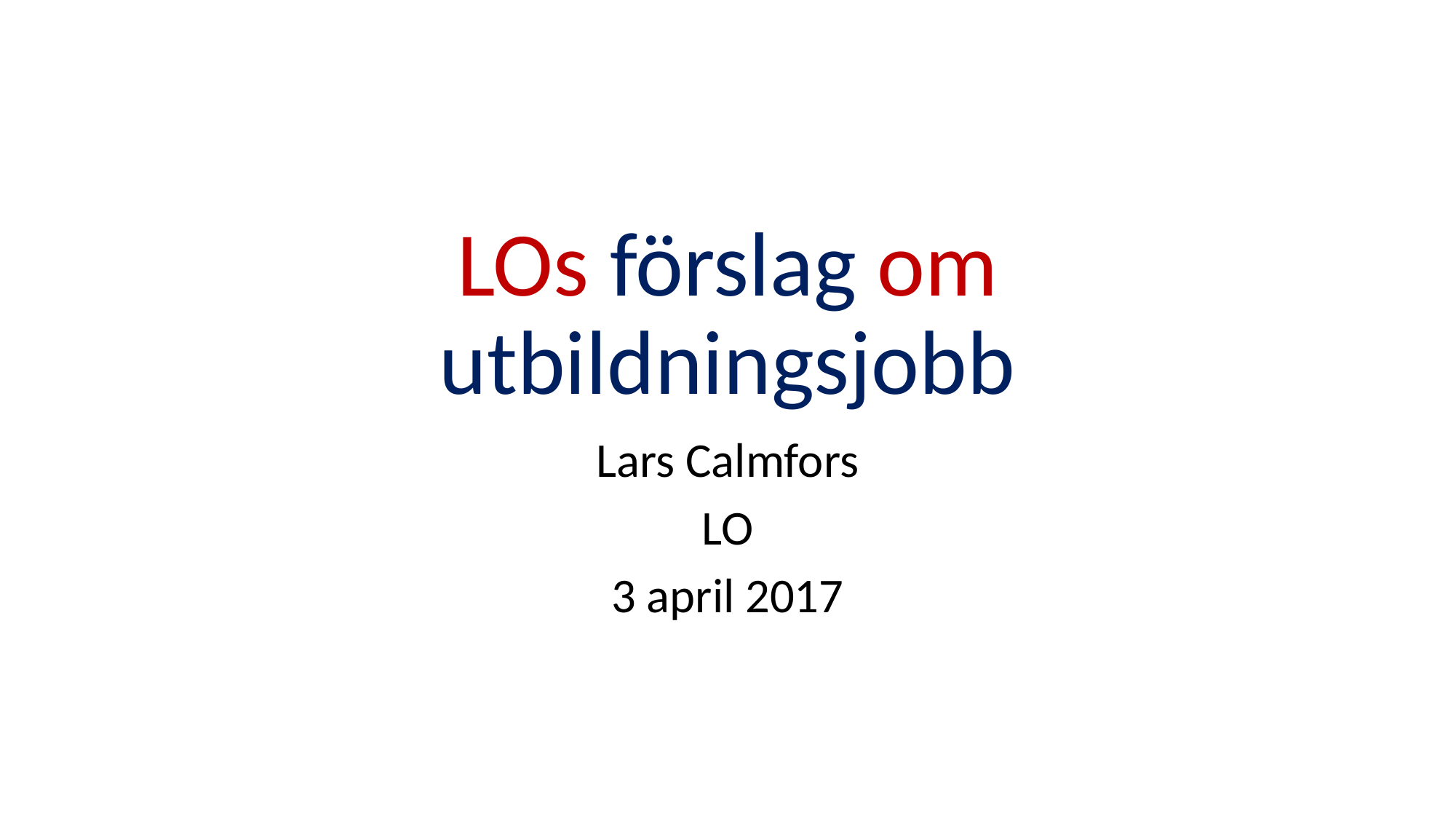

# LOs förslag om utbildningsjobb
Lars Calmfors
LO
3 april 2017